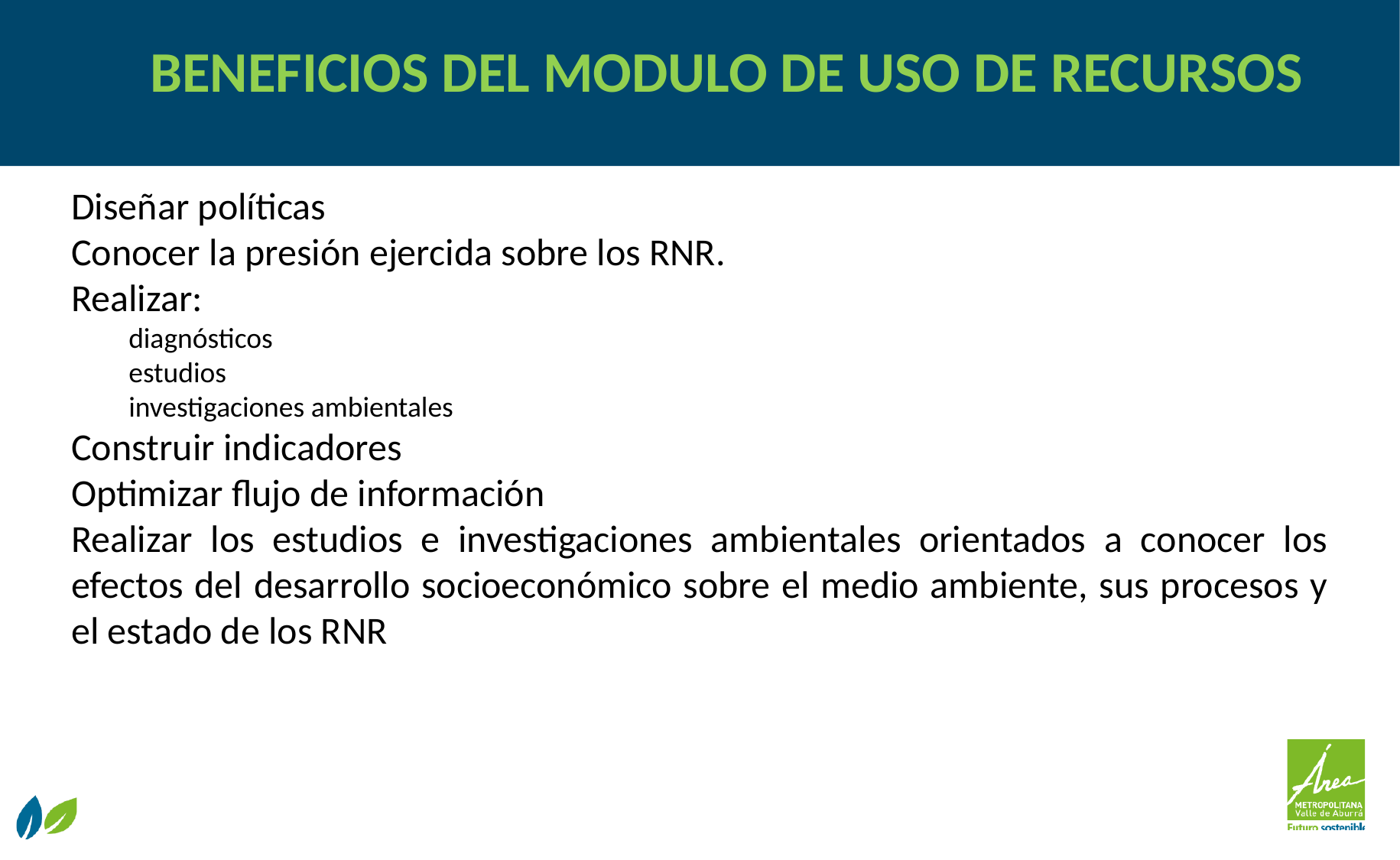

# BENEFICIOS DEL MODULO DE USO DE RECURSOS
Diseñar políticas
Conocer la presión ejercida sobre los RNR.
Realizar:
diagnósticos
estudios
investigaciones ambientales
Construir indicadores
Optimizar flujo de información
Realizar los estudios e investigaciones ambientales orientados a conocer los efectos del desarrollo socioeconómico sobre el medio ambiente, sus procesos y el estado de los RNR